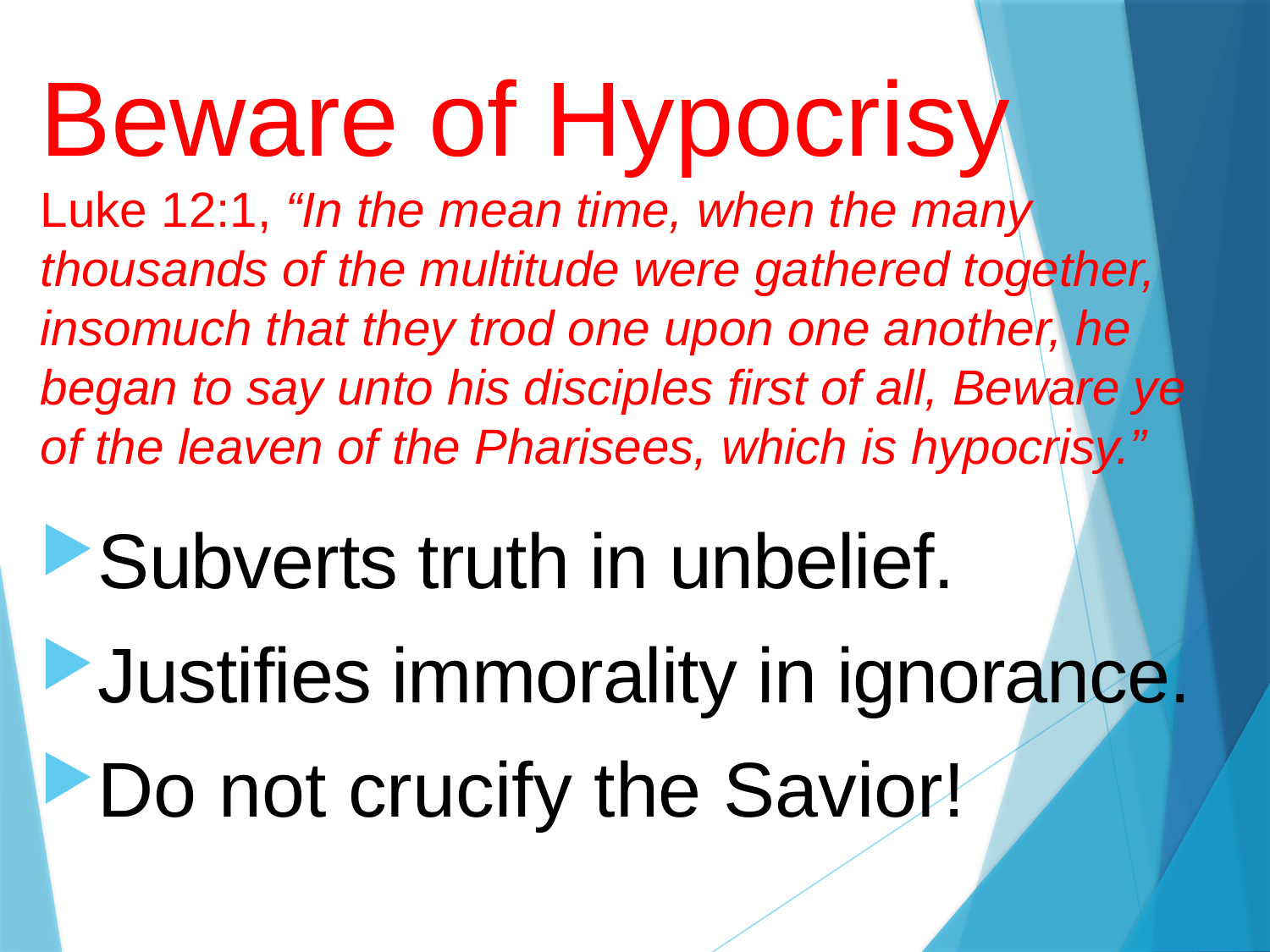

# Beware of Hypocrisy Luke 12:1, “In the mean time, when the many thousands of the multitude were gathered together, insomuch that they trod one upon one another, he began to say unto his disciples first of all, Beware ye of the leaven of the Pharisees, which is hypocrisy.”
Subverts truth in unbelief.
Justifies immorality in ignorance.
Do not crucify the Savior!
12